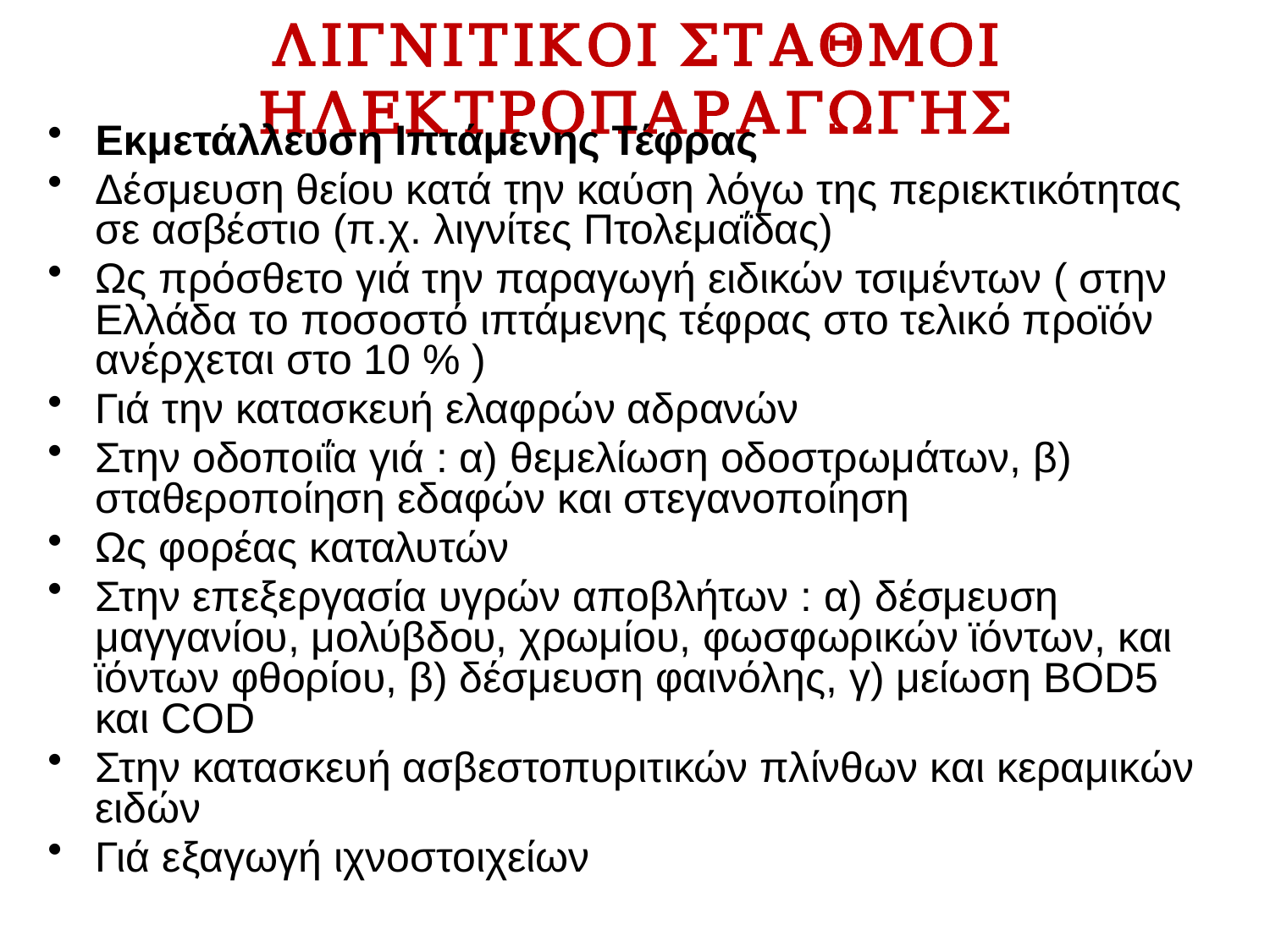

# ΛΙΓΝΙΤΙΚΟΙ ΣΤΑΘΜΟΙ ΗΛΕΚΤΡΟΠΑΡΑΓΩΓΗΣ
Εκμετάλλευση Ιπτάμενης Τέφρας
Δέσμευση θείου κατά την καύση λόγω της περιεκτικότητας σε ασβέστιο (π.χ. λιγνίτες Πτολεμαΐδας)
Ως πρόσθετο γιά την παραγωγή ειδικών τσιμέντων ( στην Ελλάδα το ποσοστό ιπτάμενης τέφρας στο τελικό προϊόν ανέρχεται στο 10 % )
Γιά την κατασκευή ελαφρών αδρανών
Στην οδοποιΐα γιά : α) θεμελίωση οδοστρωμάτων, β) σταθεροποίηση εδαφών και στεγανοποίηση
Ως φορέας καταλυτών
Στην επεξεργασία υγρών αποβλήτων : α) δέσμευση μαγγανίου, μολύβδου, χρωμίου, φωσφωρικών ϊόντων, και ϊόντων φθορίου, β) δέσμευση φαινόλης, γ) μείωση ΒOD5 και COD
Στην κατασκευή ασβεστοπυριτικών πλίνθων και κεραμικών ειδών
Γιά εξαγωγή ιχνοστοιχείων